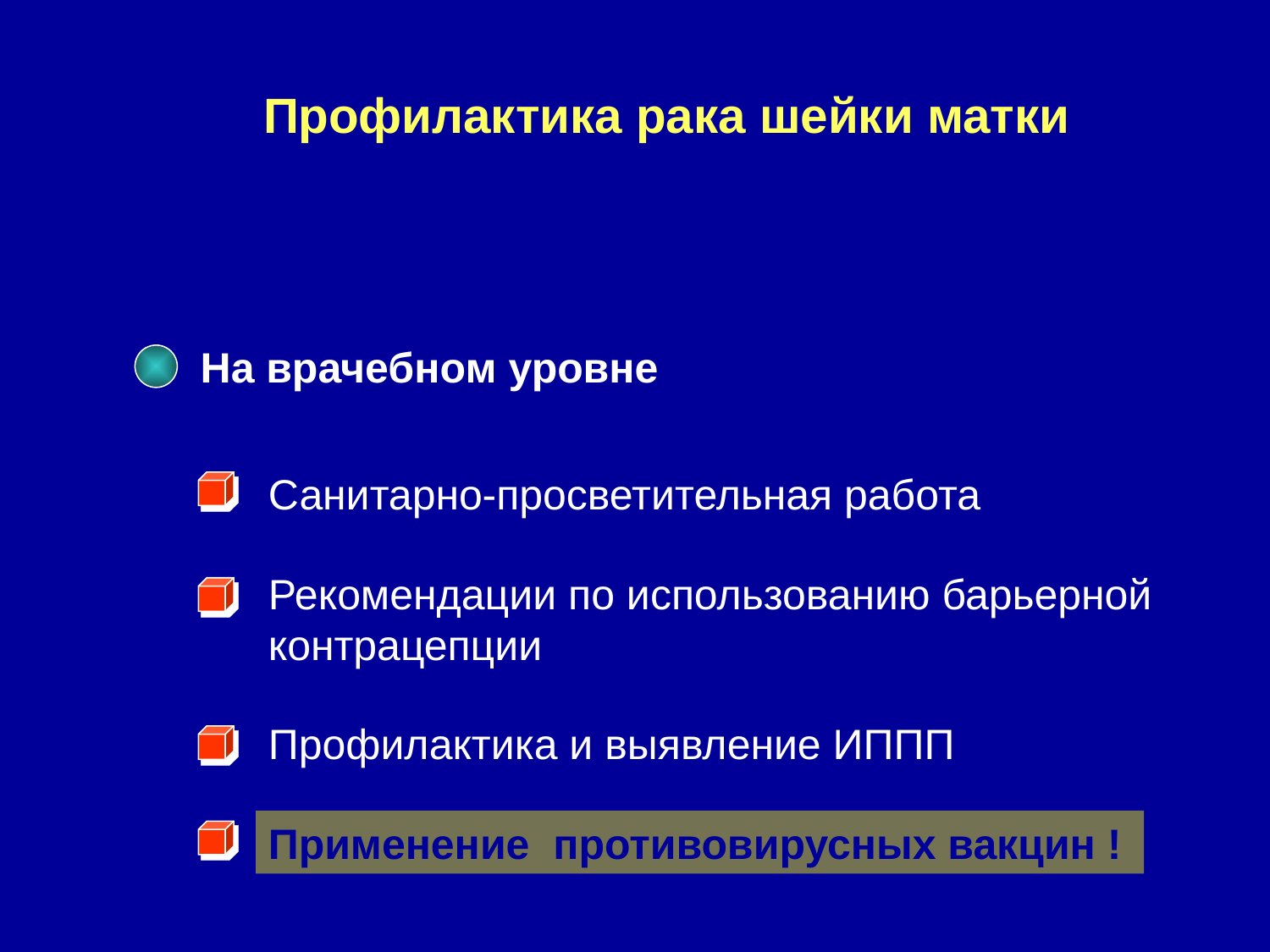

Профилактика рака шейки матки
Первичная профилактика
На врачебном уровне

Санитарно-просветительная работа

Рекомендации по использованию барьерной контрацепции барьерных методов контрацепции

Профилактика и выявление ИППП

Применение  противовирусных вакцин !